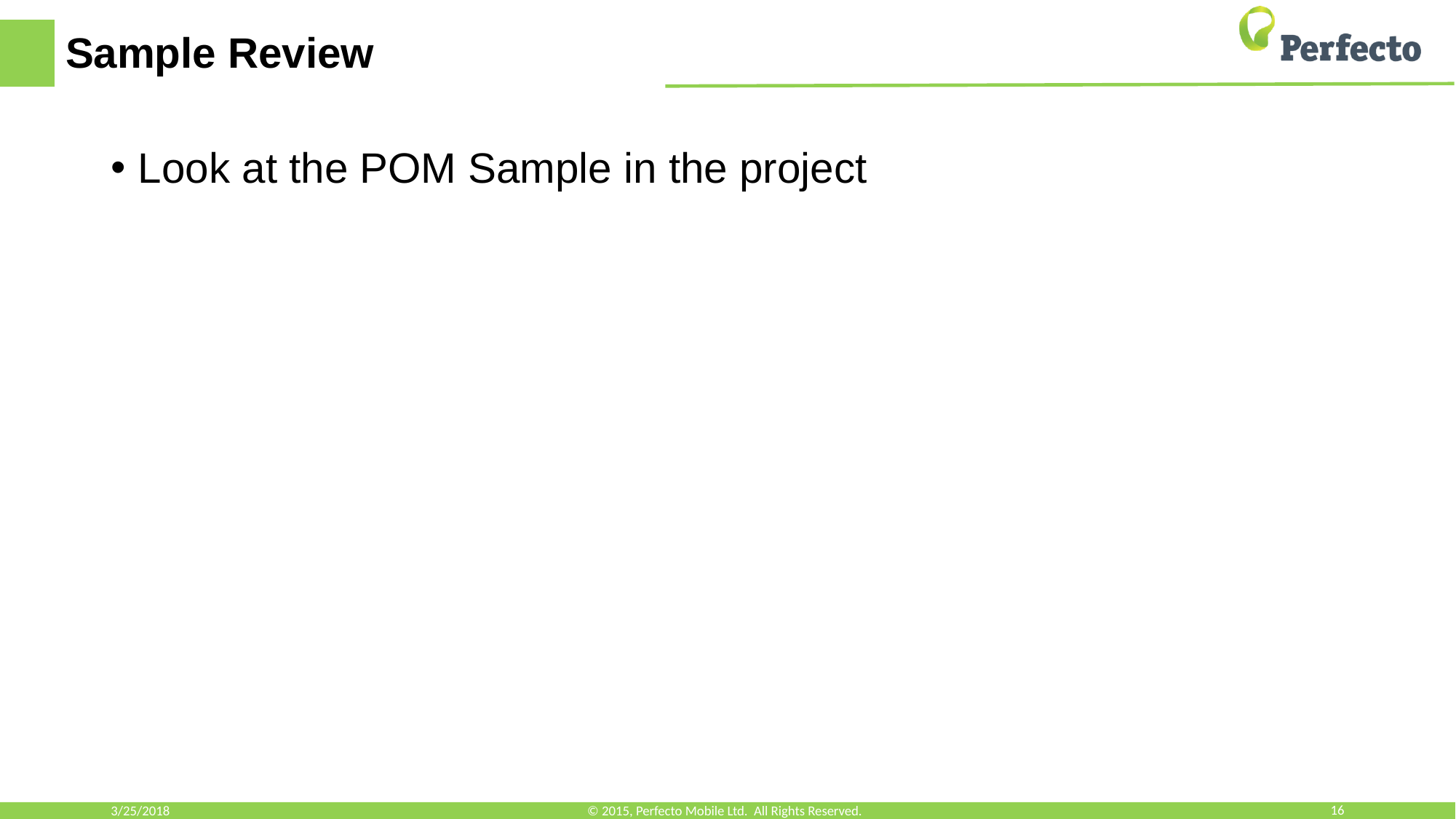

# Sample Review
Look at the POM Sample in the project
3/25/2018
© 2015, Perfecto Mobile Ltd.  All Rights Reserved.
16